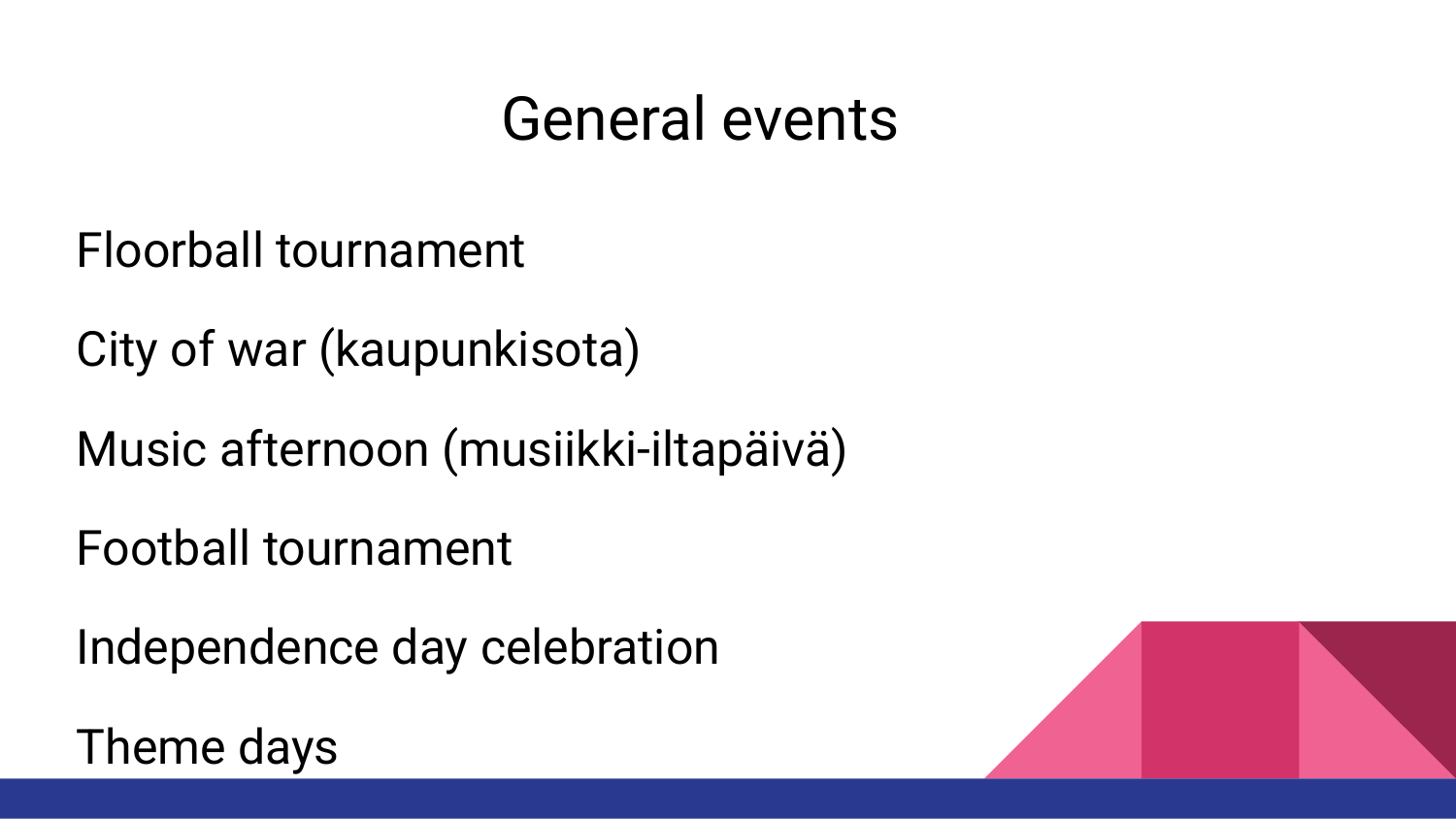

# General events
Floorball tournament
City of war (kaupunkisota)
Music afternoon (musiikki-iltapäivä)
Football tournament
Independence day celebration
Theme days
9th grade celebration